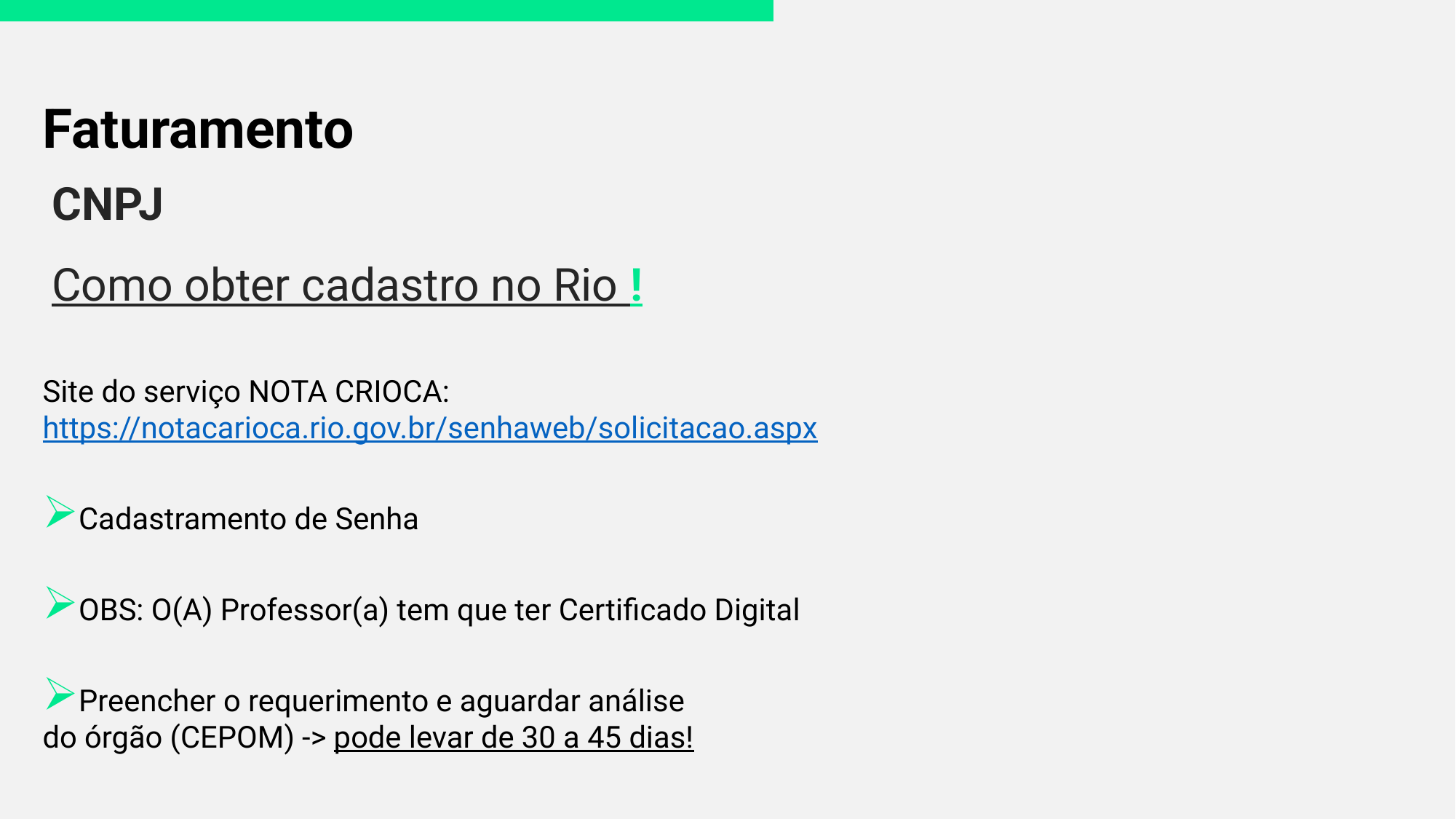

# Faturamento
CNPJ
Como obter cadastro no Rio !
Site do serviço NOTA CRIOCA:
https://notacarioca.rio.gov.br/senhaweb/solicitacao.aspx
Cadastramento de Senha
OBS: O(A) Professor(a) tem que ter Certificado Digital
Preencher o requerimento e aguardar análise
do órgão (CEPOM) -> pode levar de 30 a 45 dias!